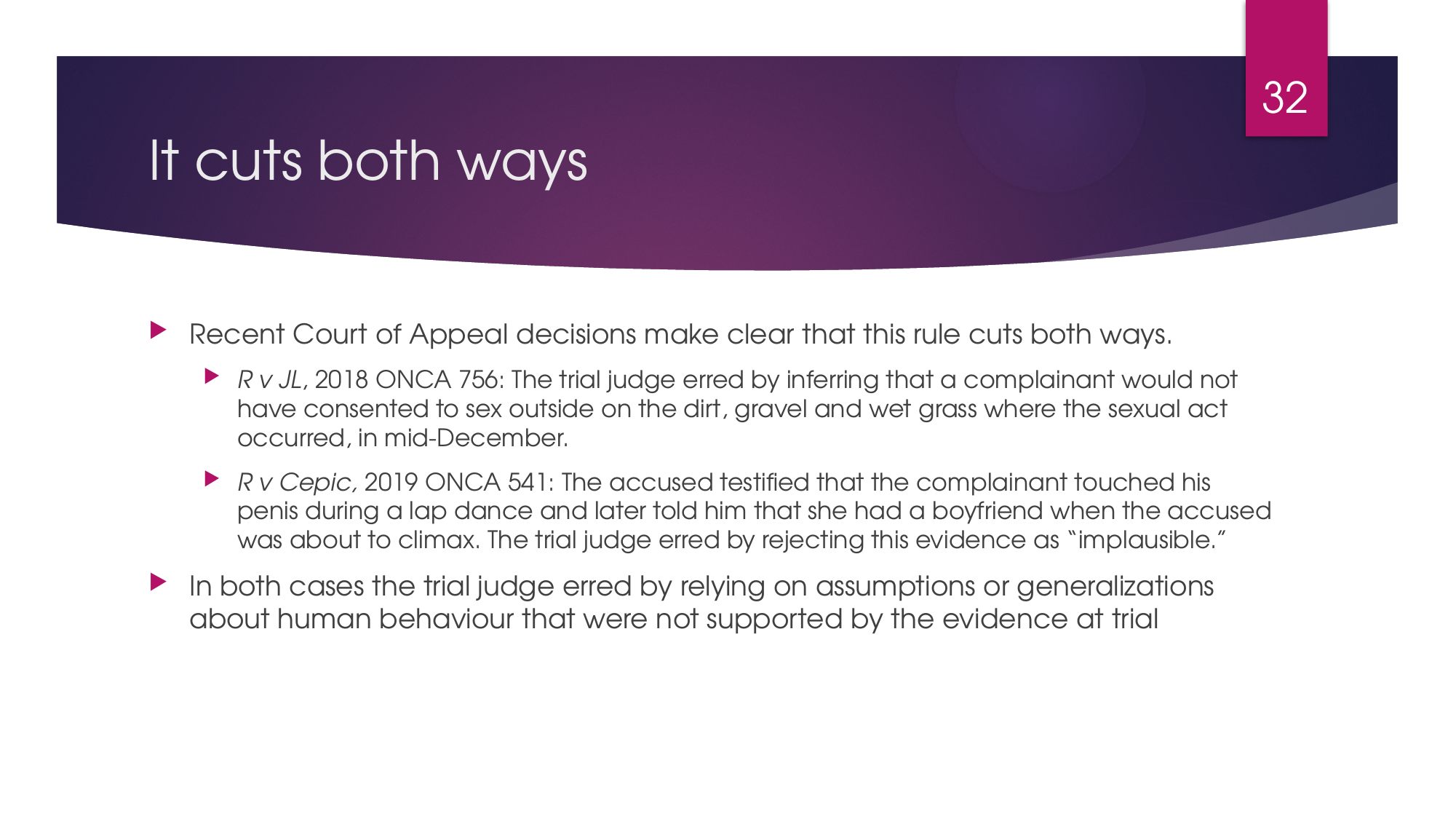

32
# It cuts both ways
Recent Court of Appeal decisions make clear that this rule cuts both ways.
R v JL, 2018 ONCA 756: The trial judge erred by inferring that a complainant would not have consented to sex outside on the dirt, gravel and wet grass where the sexual act occurred, in mid-December.
R v Cepic, 2019 ONCA 541: The accused testified that the complainant touched his penis during a lap dance and later told him that she had a boyfriend when the accused was about to climax. The trial judge erred by rejecting this evidence as “implausible.”
In both cases the trial judge erred by relying on assumptions or generalizations about human behaviour that were not supported by the evidence at trial